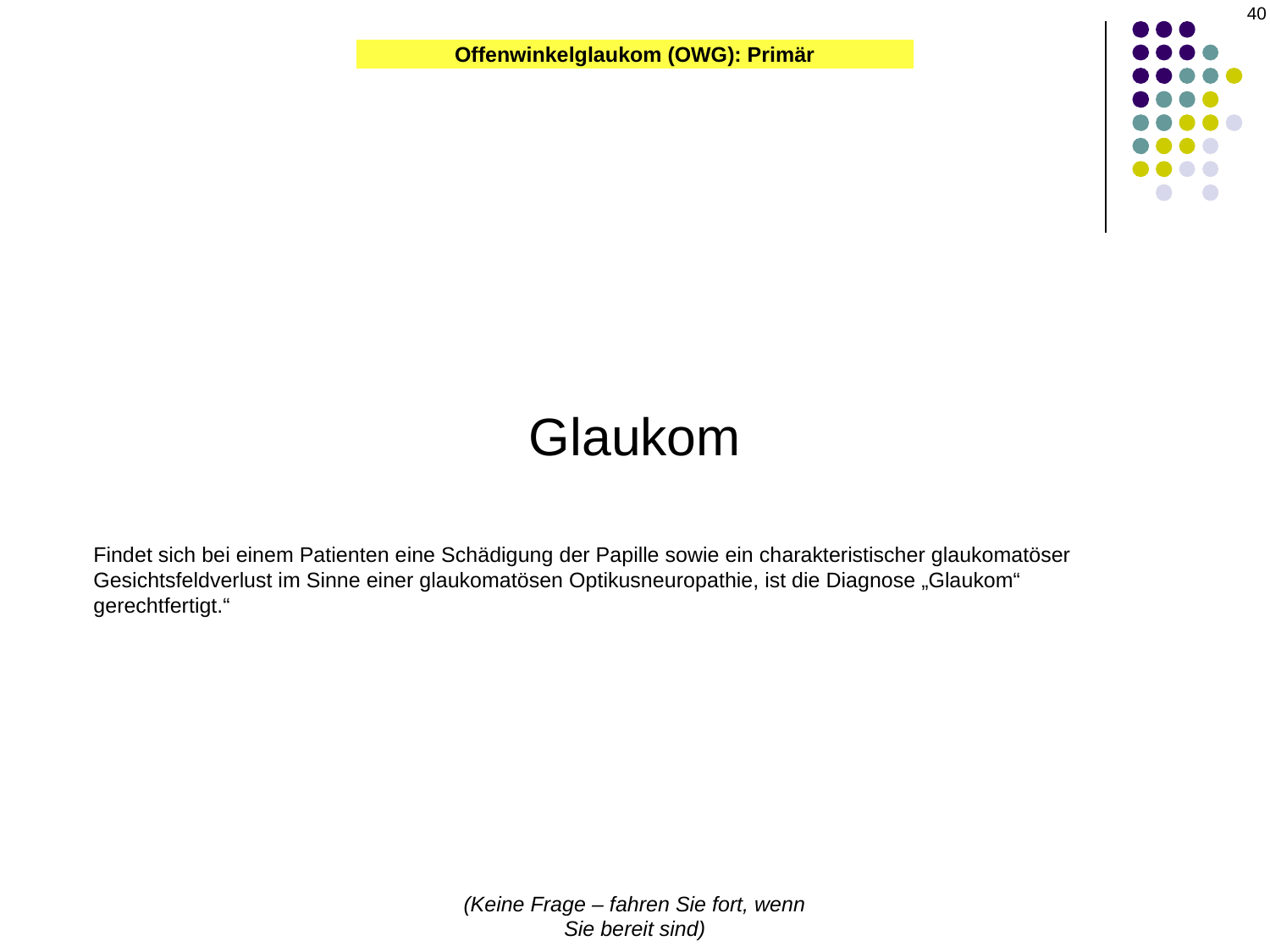

40
Offenwinkelglaukom (OWG): Primär
Glaukom
(POWG)
Findet sich bei einem Patienten eine Schädigung der Papille sowie ein charakteristischer glaukomatöser Gesichtsfeldverlust im Sinne einer glaukomatösen Optikusneuropathie, ist die Diagnose „Glaukom“ gerechtfertigt.“
(Keine Frage – fahren Sie fort, wenn Sie bereit sind)